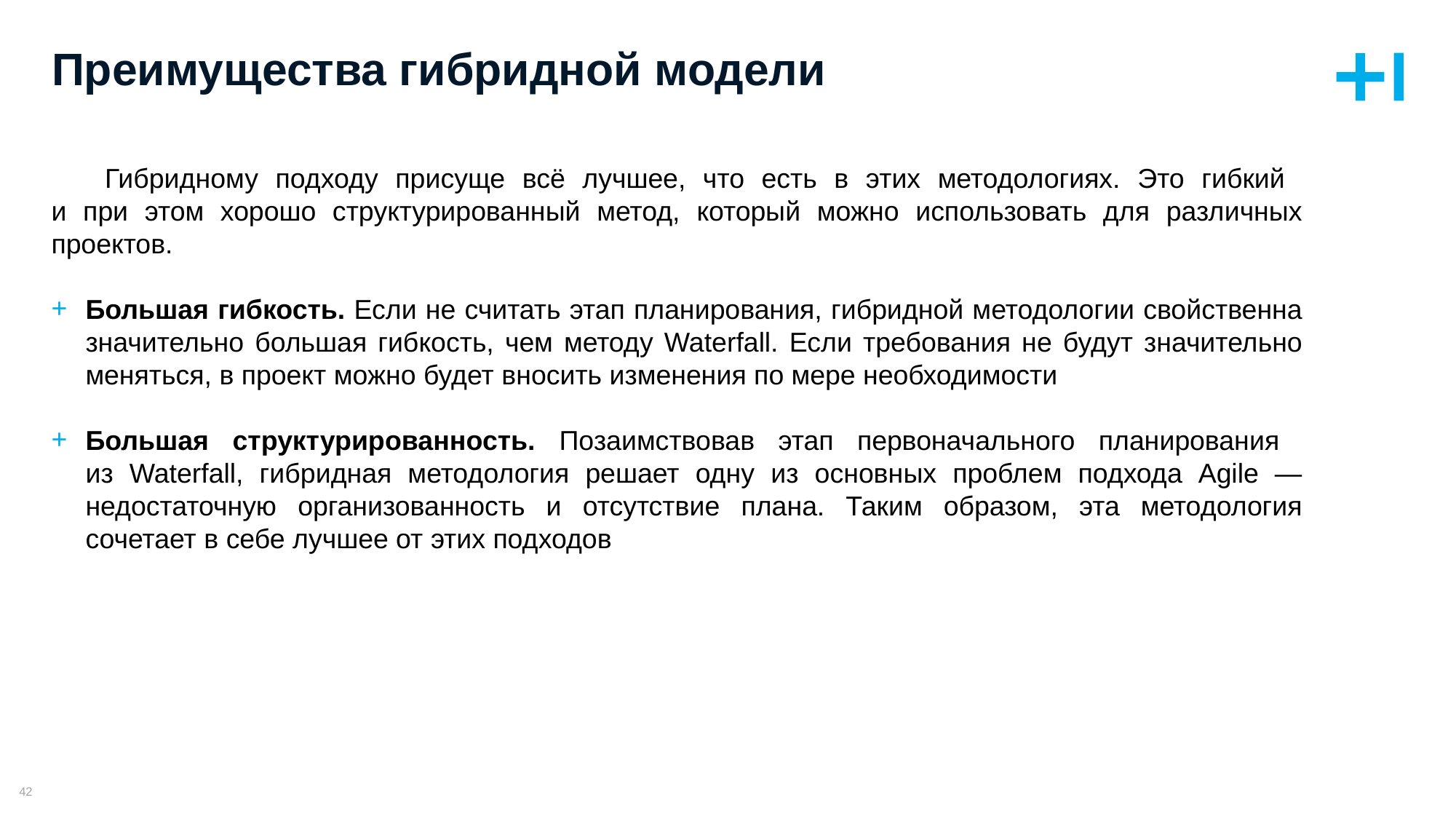

# Преимущества гибридной модели
Гибридному подходу присуще всё лучшее, что есть в этих методологиях. Это гибкий
и при этом хорошо структурированный метод, который можно использовать для различных проектов.

Большая гибкость. Если не считать этап планирования, гибридной методологии свойственна значительно большая гибкость, чем методу Waterfall. Если требования не будут значительно меняться, в проект можно будет вносить изменения по мере необходимости

Большая структурированность. Позаимствовав этап первоначального планирования
из Waterfall, гибридная методология решает одну из основных проблем подхода Agile — недостаточную организованность и отсутствие плана. Таким образом, эта методология сочетает в себе лучшее от этих подходов